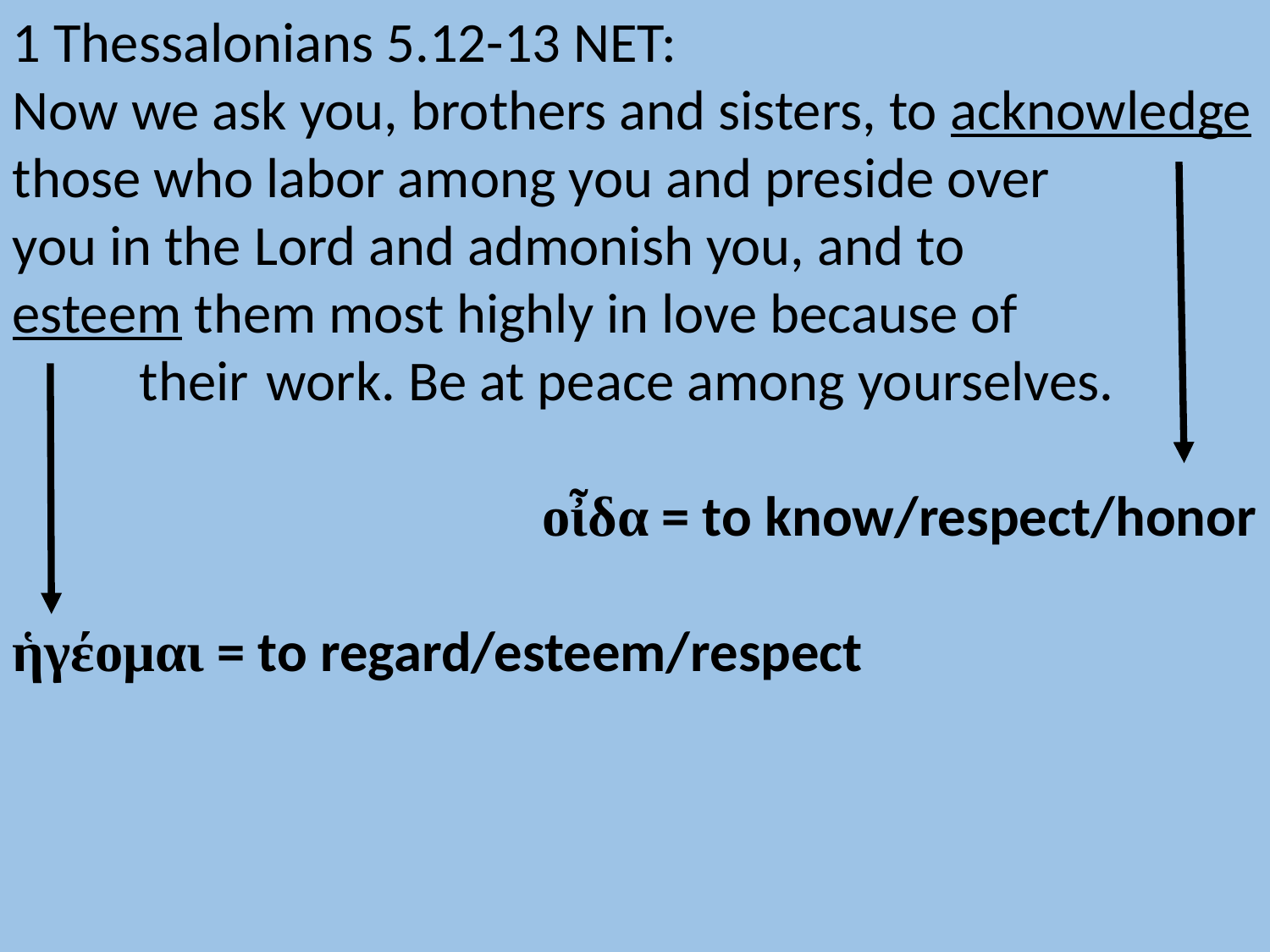

1 Thessalonians 5.12-13 NET:
Now we ask you, brothers and sisters, to acknowledge those who labor among you and preside over
you in the Lord and admonish you, and to
esteem them most highly in love because of
	their 	work. Be at peace among yourselves.
οἶδα = to know/respect/honor

ἡγέομαι = to regard/esteem/respect